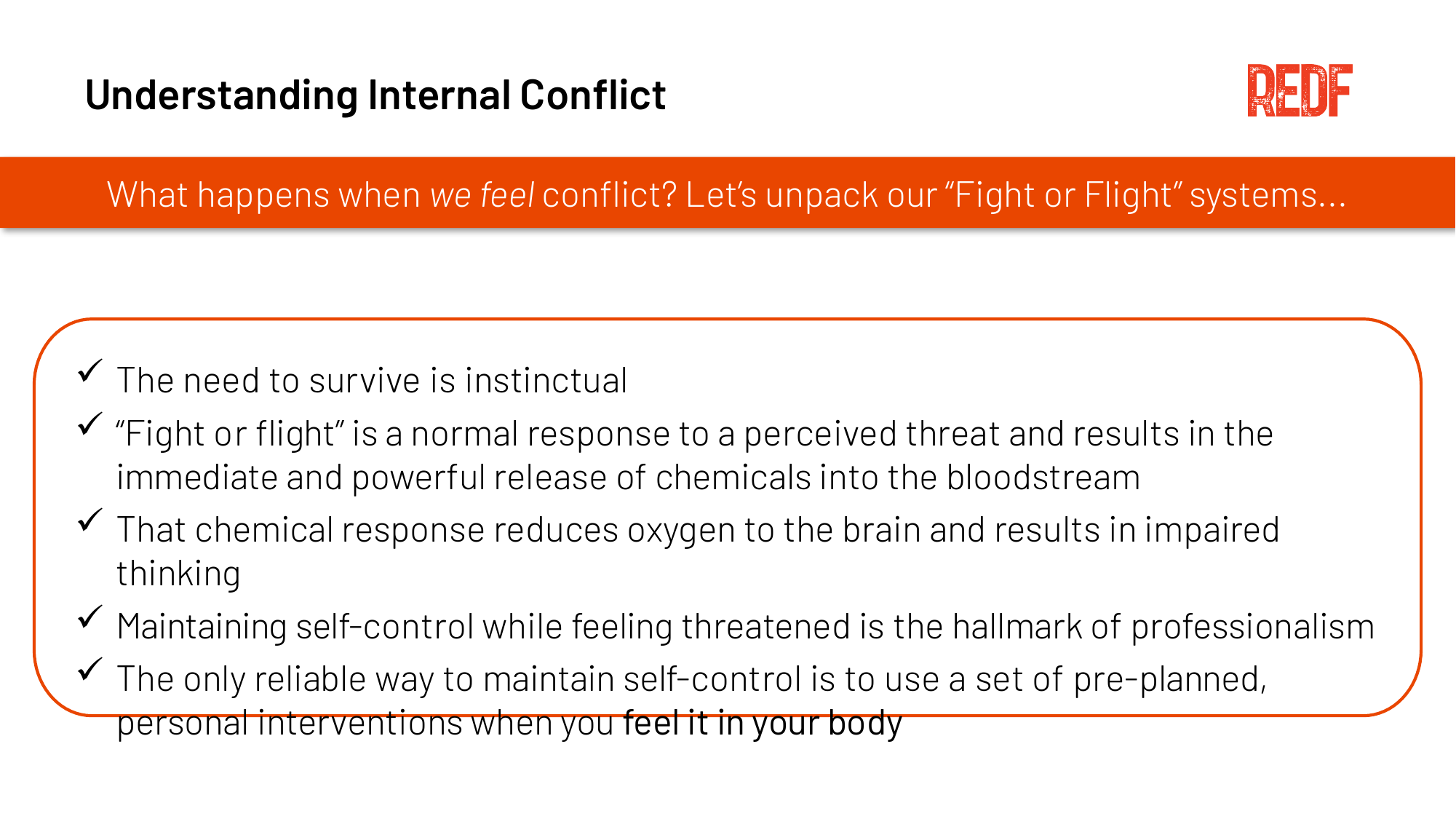

# Understanding Internal Conflict
What happens when we feel conflict? Let’s unpack our “Fight or Flight” systems...

The need to survive is instinctual
“Fight or flight” is a normal response to a perceived threat and results in the immediate and powerful release of chemicals into the bloodstream
That chemical response reduces oxygen to the brain and results in impaired thinking
Maintaining self-control while feeling threatened is the hallmark of professionalism
The only reliable way to maintain self-control is to use a set of pre-planned, personal interventions when you feel it in your body